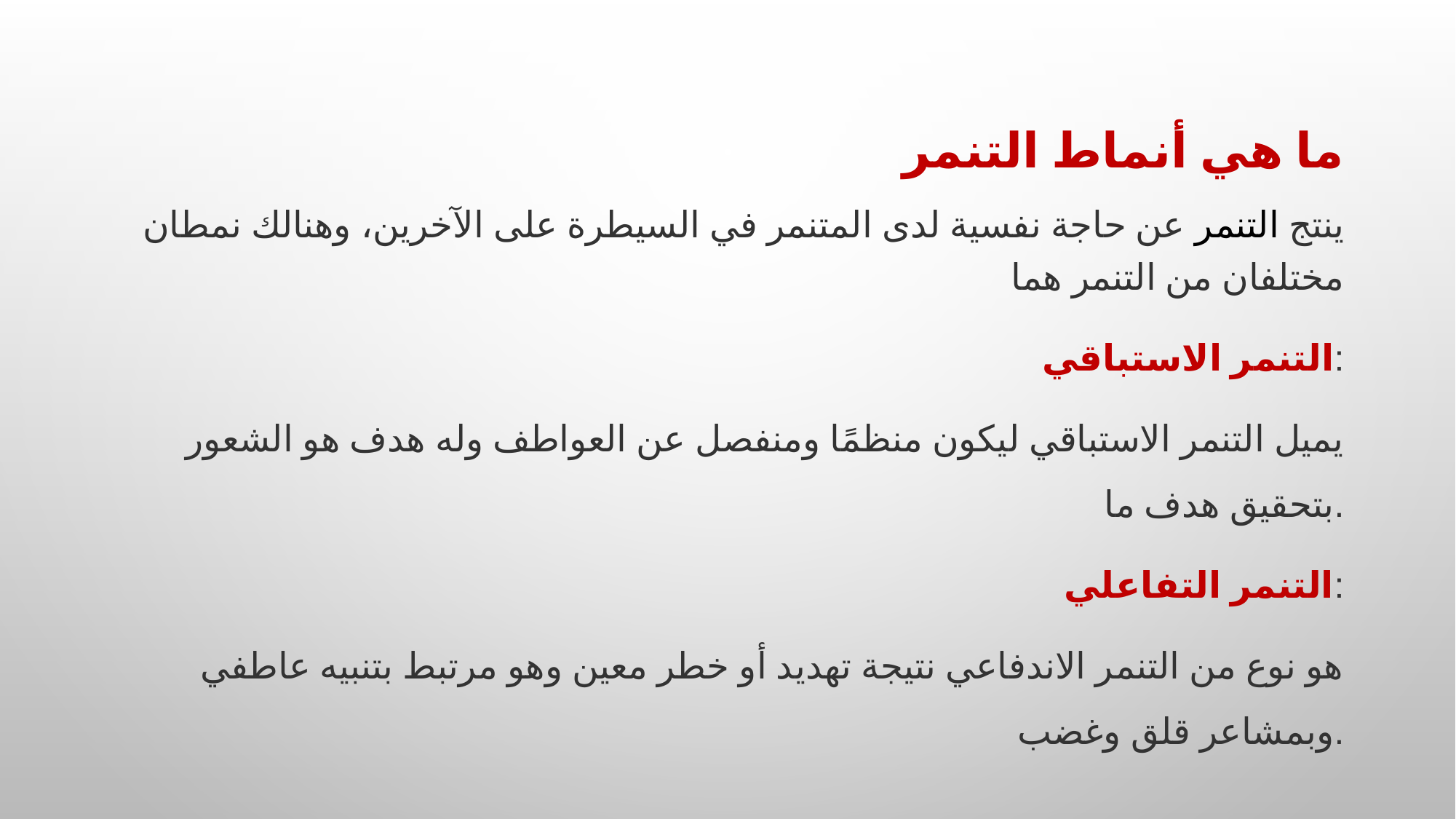

ما هي أنماط التنمر
ينتج التنمر عن حاجة نفسية لدى المتنمر في السيطرة على الآخرين، وهنالك نمطان مختلفان من التنمر هما
التنمر الاستباقي:
 يميل التنمر الاستباقي ليكون منظمًا ومنفصل عن العواطف وله هدف هو الشعور بتحقيق هدف ما.
التنمر التفاعلي:
 هو نوع من التنمر الاندفاعي نتيجة تهديد أو خطر معين وهو مرتبط بتنبيه عاطفي وبمشاعر قلق وغضب.